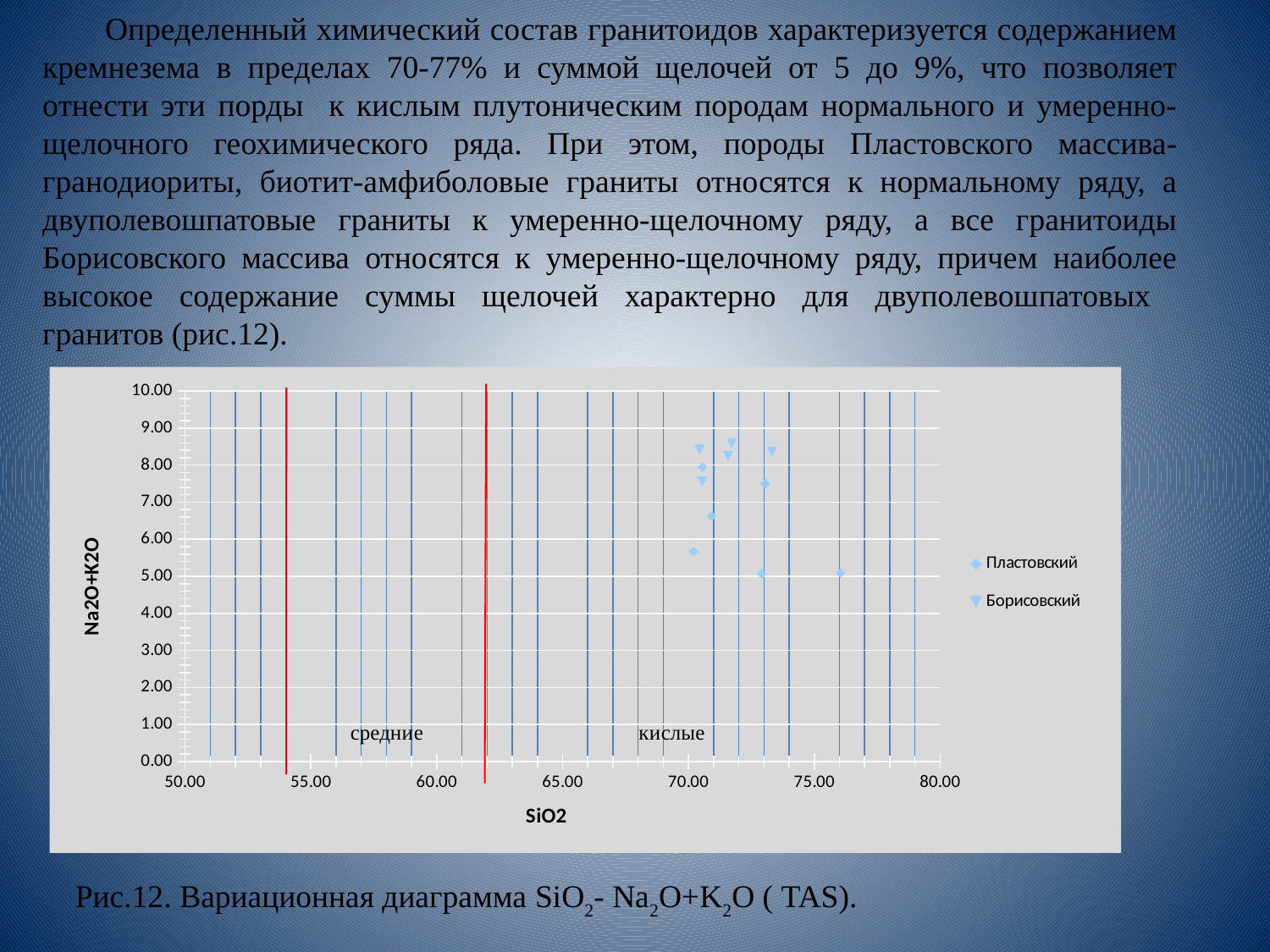

Определенный химический состав гранитоидов характеризуется содержанием кремнезема в пределах 70-77% и суммой щелочей от 5 до 9%, что позволяет отнести эти порды  к кислым плутоническим породам нормального и умеренно-щелочного геохимического ряда. При этом, породы Пластовского массива- гранодиориты, биотит-амфиболовые граниты относятся к нормальному ряду, а двуполевошпатовые граниты к умеренно-щелочному ряду, а все гранитоиды Борисовского массива относятся к умеренно-щелочному ряду, причем наиболее высокое содержание суммы щелочей характерно для двуполевошпатовых  гранитов (рис.12).

### Chart

| Category |  |  |
|---|---|---|
Рис.12. Вариационная диаграмма SiO2- Na2O+K2O ( TAS).